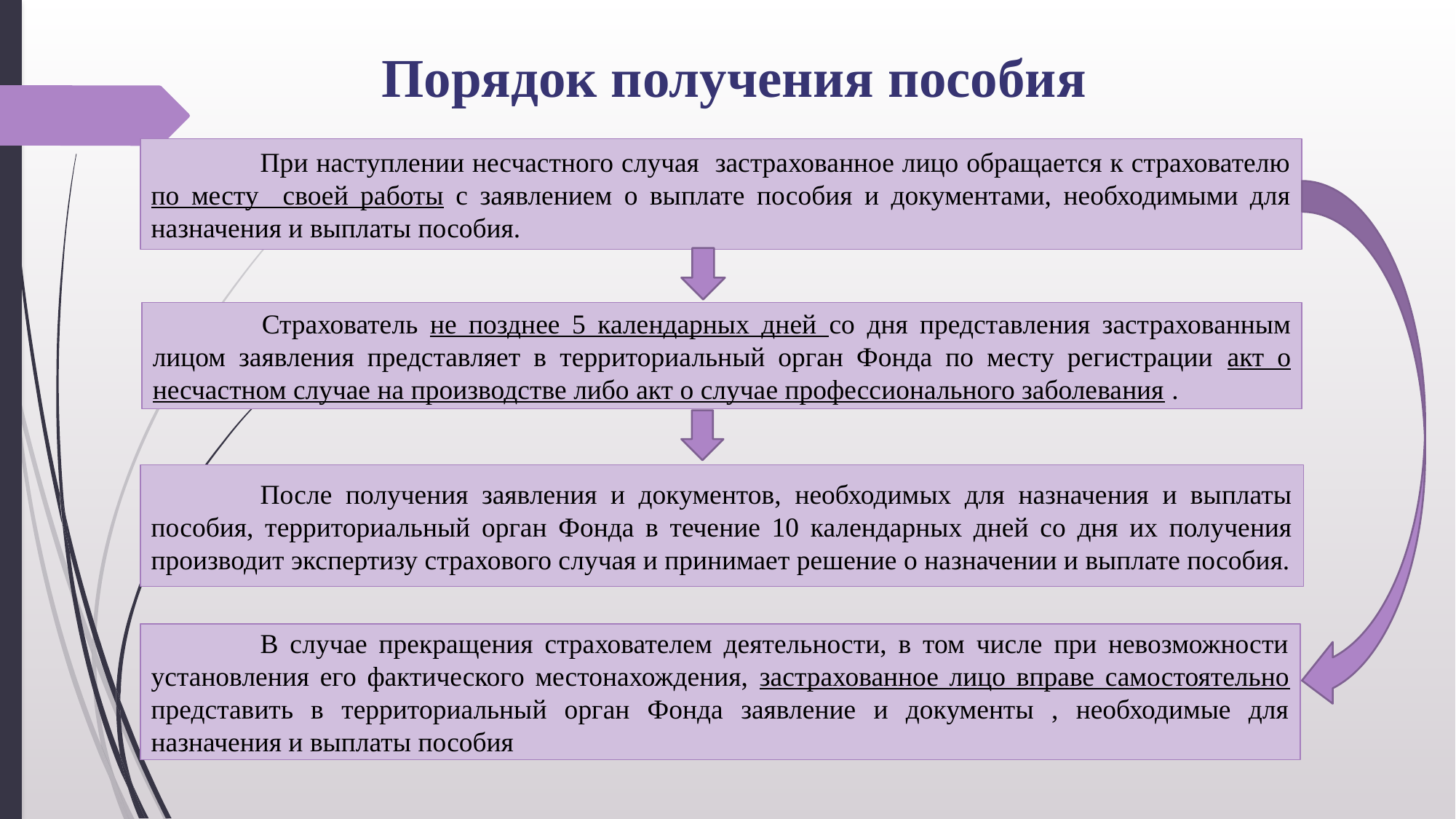

# Порядок получения пособия

	При наступлении несчастного случая  застрахованное лицо обращается к страхователю по месту  своей работы с заявлением о выплате пособия и документами, необходимыми для назначения и выплаты пособия.

	Страхователь не позднее 5 календарных дней со дня представления застрахованным лицом заявления представляет в территориальный орган Фонда по месту регистрации акт о несчастном случае на производстве либо акт о случае профессионального заболевания .

	После получения заявления и документов, необходимых для назначения и выплаты пособия, территориальный орган Фонда в течение 10 календарных дней со дня их получения производит экспертизу страхового случая и принимает решение о назначении и выплате пособия.
	В случае прекращения страхователем деятельности, в том числе при невозможности установления его фактического местонахождения, застрахованное лицо вправе самостоятельно представить в территориальный орган Фонда заявление и документы , необходимые для назначения и выплаты пособия